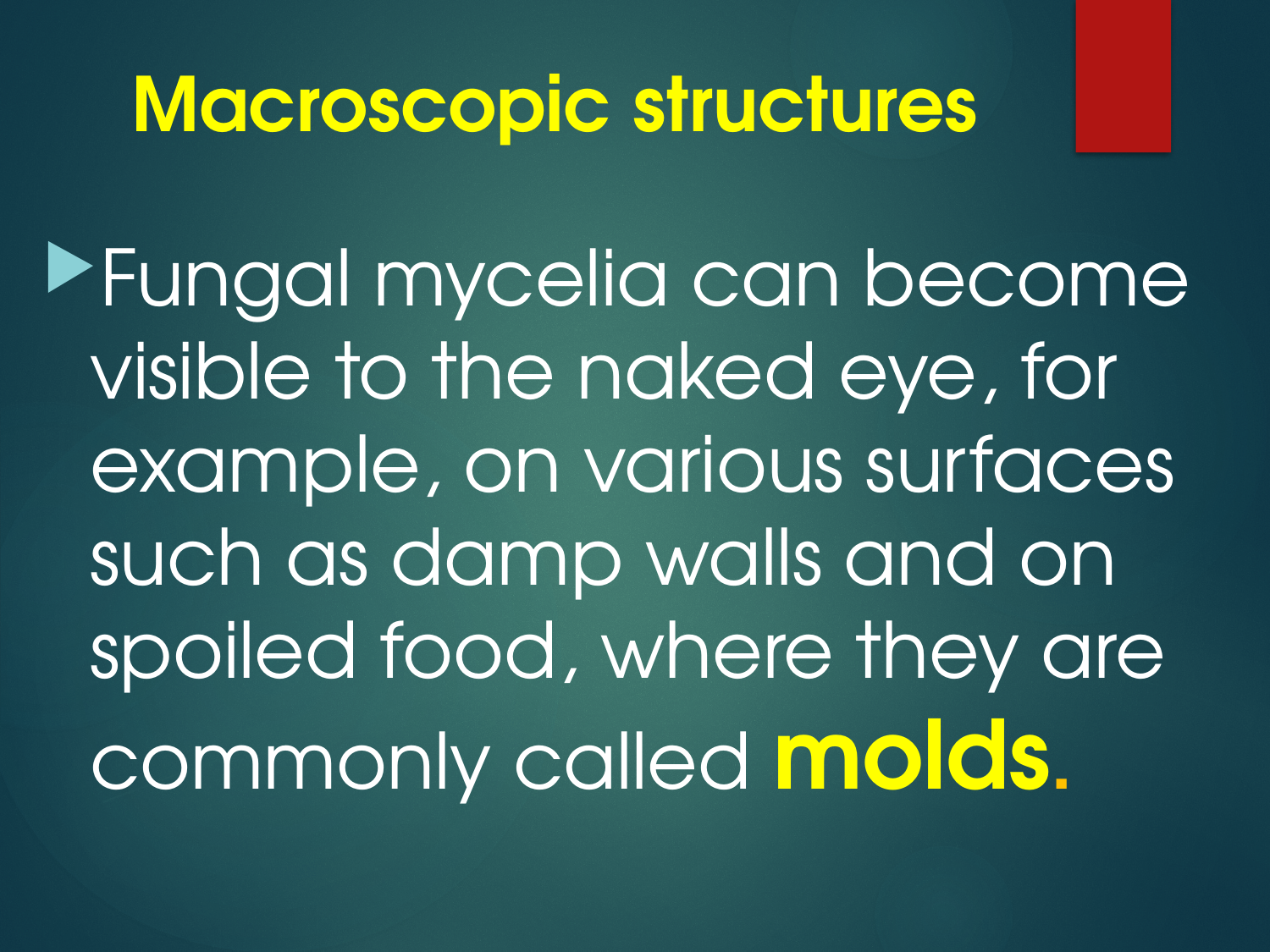

# Macroscopic structures
Fungal mycelia can become visible to the naked eye, for example, on various surfaces such as damp walls and on spoiled food, where they are commonly called molds.